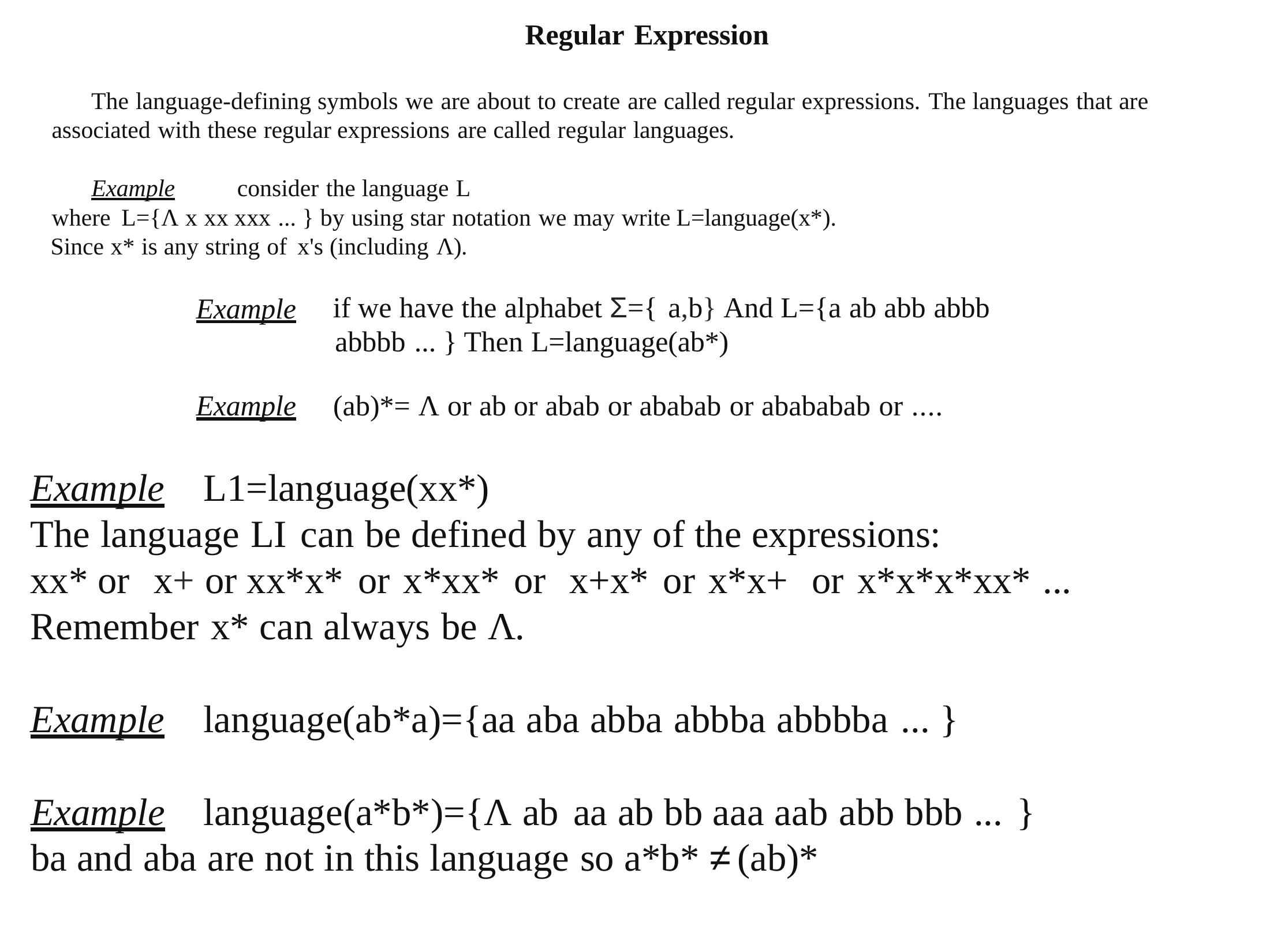

Regular Expression

The language-defining symbols we are about to create are called regular expressions. The languages that are associated with these regular expressions are called regular languages.

Example	  consider the language L
where L={Λ x xx xxx ... } by using star notation we may write L=language(x*).
Since x* is any string of x's (including Λ).
Example
if we have the alphabet Σ={ a,b} And L={a ab abb abbb abbbb ... } Then L=language(ab*)
Example
(ab)*= Λ or ab or abab or ababab or abababab or ....
Example	L1=language(xx*)
The language LI can be defined by any of the expressions:
xx* or  x+ or xx*x* or x*xx* or  x+x* or x*x+  or x*x*x*xx* ... Remember x* can always be Λ.

Example	language(ab*a)={aa aba abba abbba abbbba ... }

Example	language(a*b*)={Λ ab aa ab bb aaa aab abb bbb ... }
ba and aba are not in this language so a*b* ≠ (ab)*